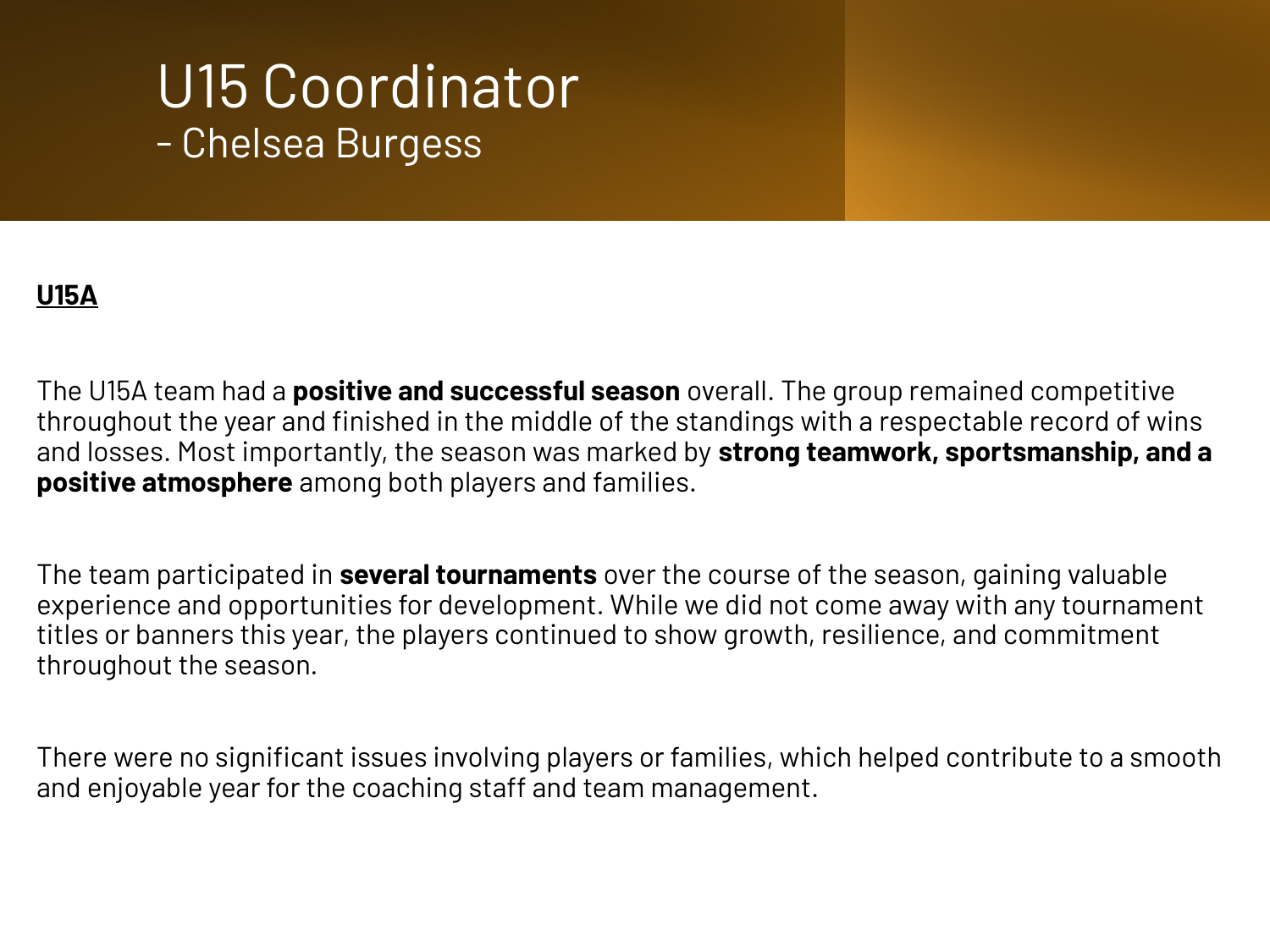

U15 Coordinator
- Chelsea Burgess
U15A

The U15A team had a positive and successful season overall. The group remained competitive throughout the year and finished in the middle of the standings with a respectable record of wins and losses. Most importantly, the season was marked by strong teamwork, sportsmanship, and a positive atmosphere among both players and families.

The team participated in several tournaments over the course of the season, gaining valuable experience and opportunities for development. While we did not come away with any tournament titles or banners this year, the players continued to show growth, resilience, and commitment throughout the season.

There were no significant issues involving players or families, which helped contribute to a smooth and enjoyable year for the coaching staff and team management.